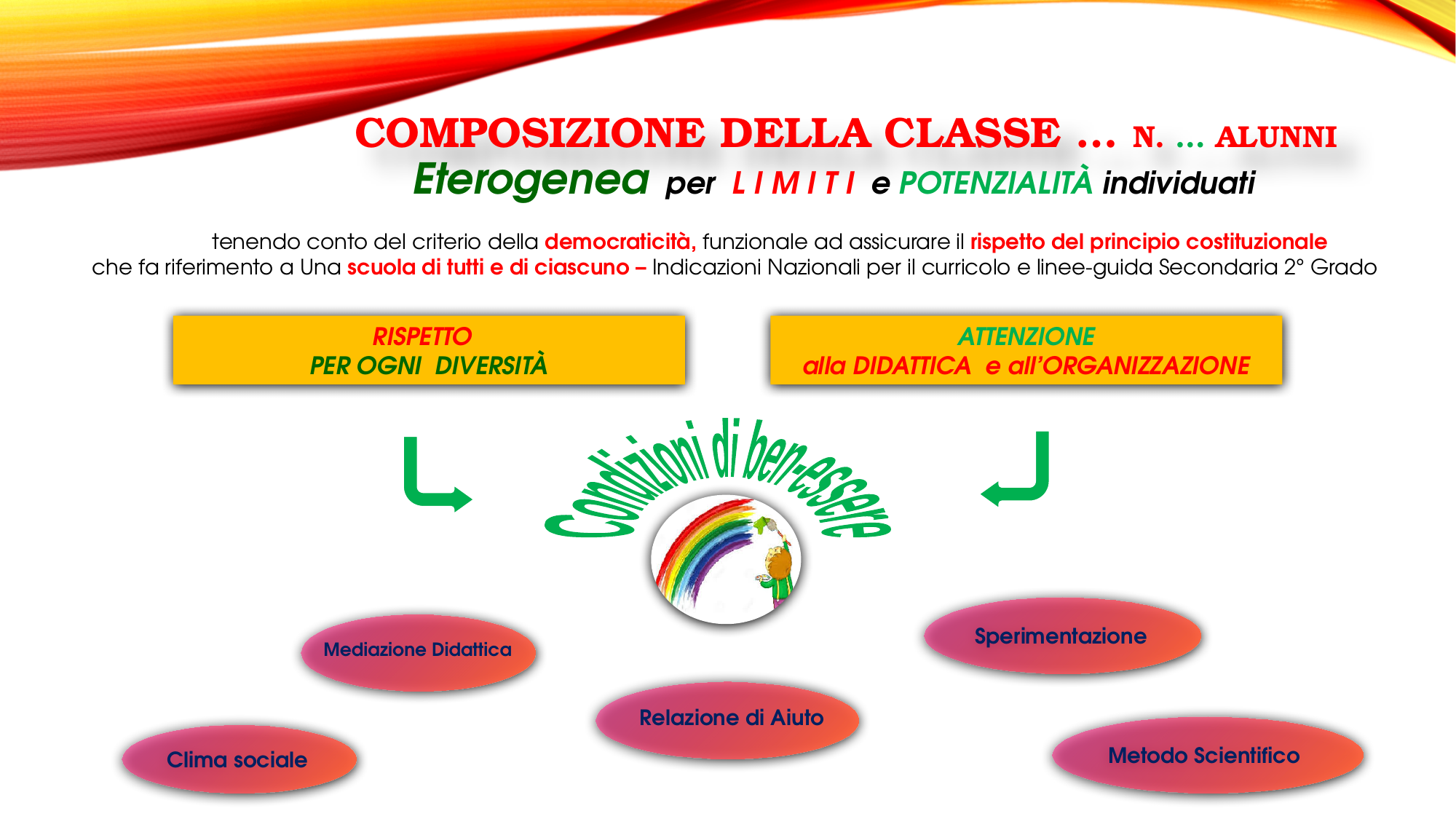

Composizione DELLA CLASSE … n. … alunni
                  Eterogenea  per  L I M I T I  e POTENZIALITÀ individuati

                tenendo conto del criterio della democraticità, funzionale ad assicurare il rispetto del principio costituzionale
   che fa riferimento a Una scuola di tutti e di ciascuno – Indicazioni Nazionali per il curricolo e linee-guida Secondaria 2° Grado
RISPETTO
PER OGNI  DIVERSITÀ
ATTENZIONE
alla DIDATTICA  e all’ORGANIZZAZIONE
Condizioni di ben-essere

Sperimentazione

Mediazione Didattica

Relazione di Aiuto
Metodo Scientifico
Clima sociale